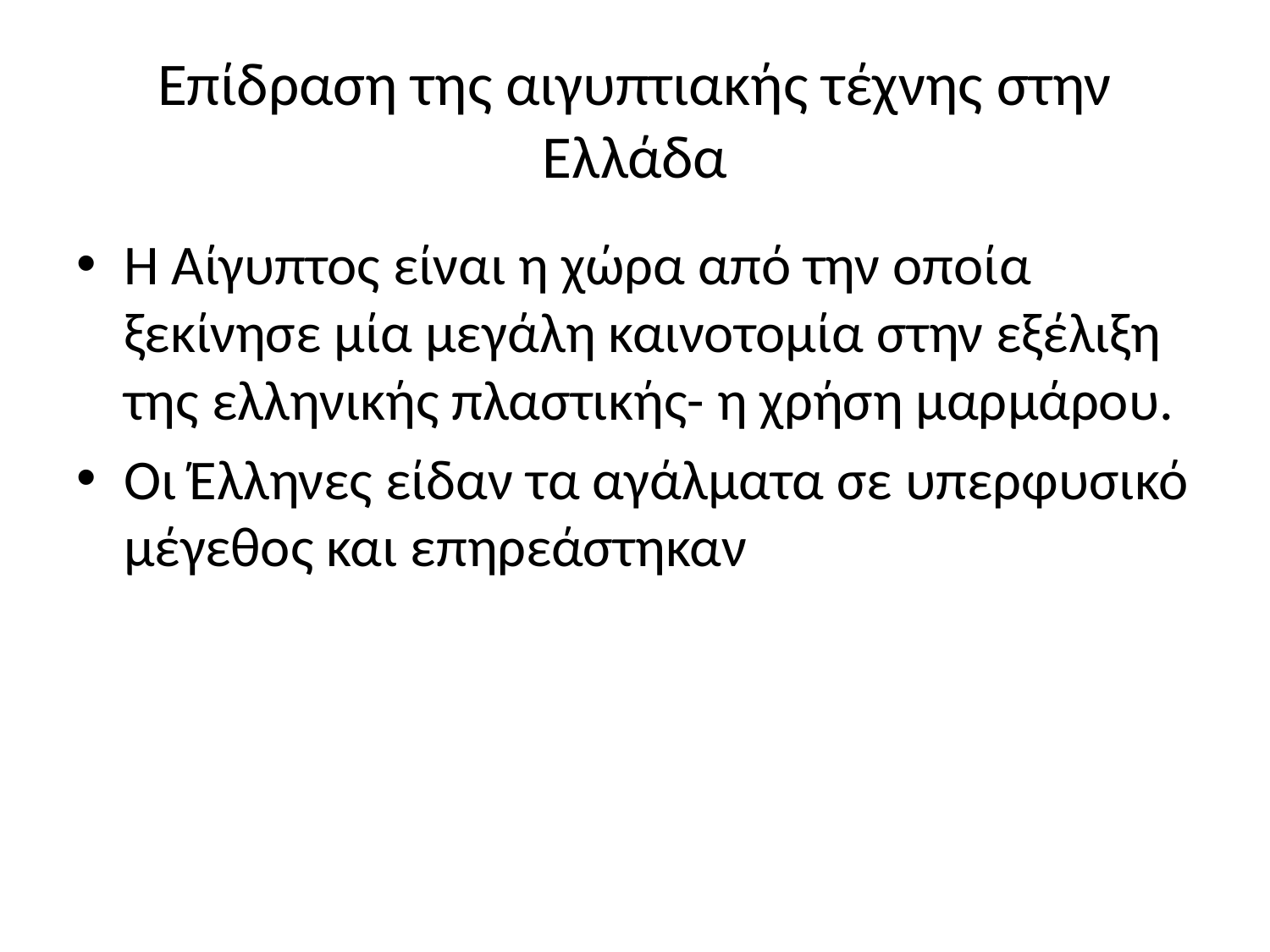

# Επίδραση της αιγυπτιακής τέχνης στην Ελλάδα
Η Αίγυπτος είναι η χώρα από την οποία ξεκίνησε μία μεγάλη καινοτομία στην εξέλιξη της ελληνικής πλαστικής- η χρήση μαρμάρου.
Οι Έλληνες είδαν τα αγάλματα σε υπερφυσικό μέγεθος και επηρεάστηκαν